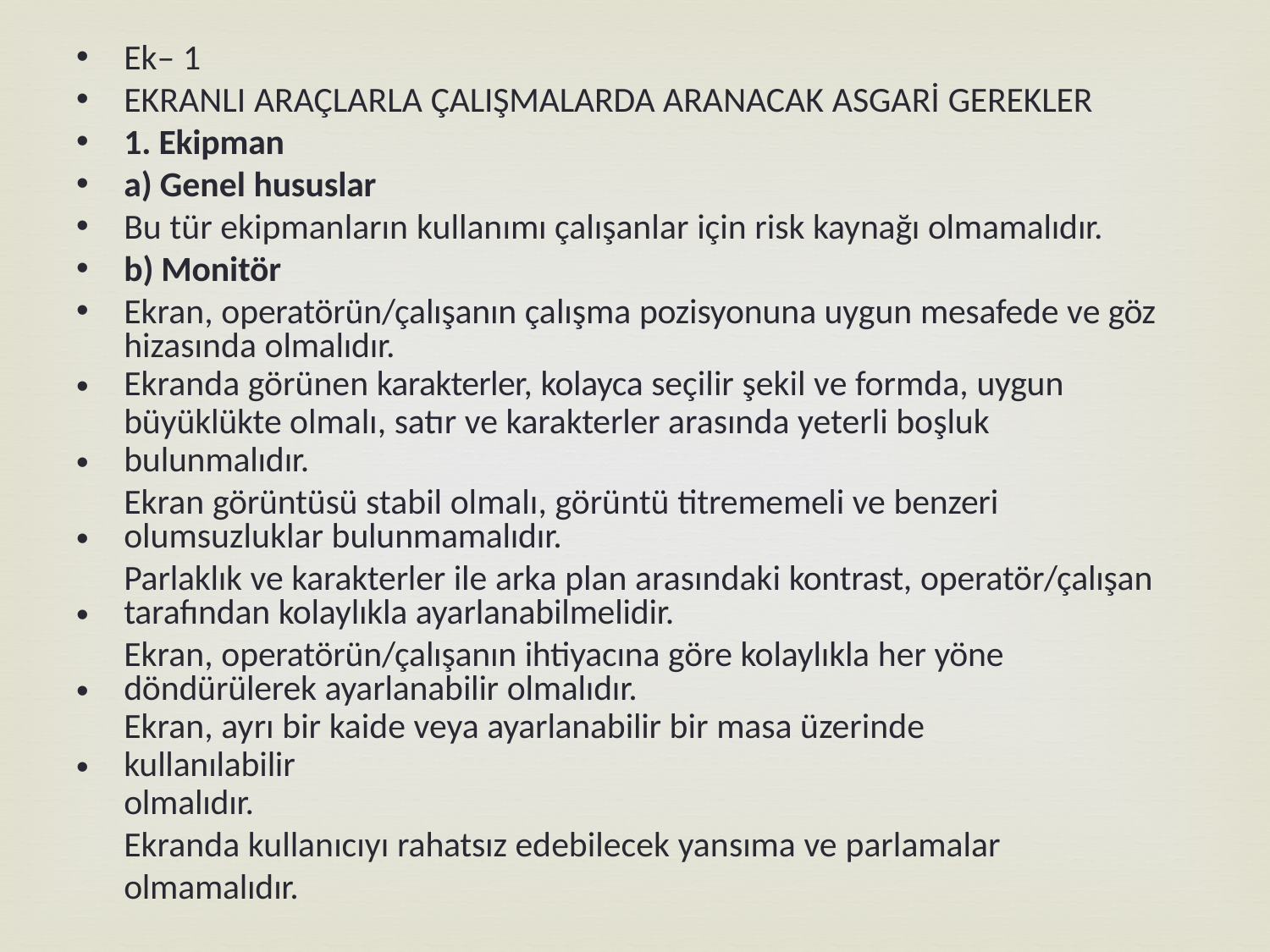

•
•
•
•
•
•
•
Ek– 1
EKRANLI ARAÇLARLA ÇALIŞMALARDA ARANACAK ASGARİ GEREKLER
Ekipman
Genel hususlar
Bu tür ekipmanların kullanımı çalışanlar için risk kaynağı olmamalıdır.
Monitör
Ekran, operatörün/çalışanın çalışma pozisyonuna uygun mesafede ve göz hizasında olmalıdır.
Ekranda görünen karakterler, kolayca seçilir şekil ve formda, uygun
büyüklükte olmalı, satır ve karakterler arasında yeterli boşluk bulunmalıdır.
Ekran görüntüsü stabil olmalı, görüntü titrememeli ve benzeri olumsuzluklar bulunmamalıdır.
Parlaklık ve karakterler ile arka plan arasındaki kontrast, operatör/çalışan tarafından kolaylıkla ayarlanabilmelidir.
Ekran, operatörün/çalışanın ihtiyacına göre kolaylıkla her yöne döndürülerek ayarlanabilir olmalıdır.
Ekran, ayrı bir kaide veya ayarlanabilir bir masa üzerinde kullanılabilir
olmalıdır.
Ekranda kullanıcıyı rahatsız edebilecek yansıma ve parlamalar olmamalıdır.
•
•
•
•
•
•